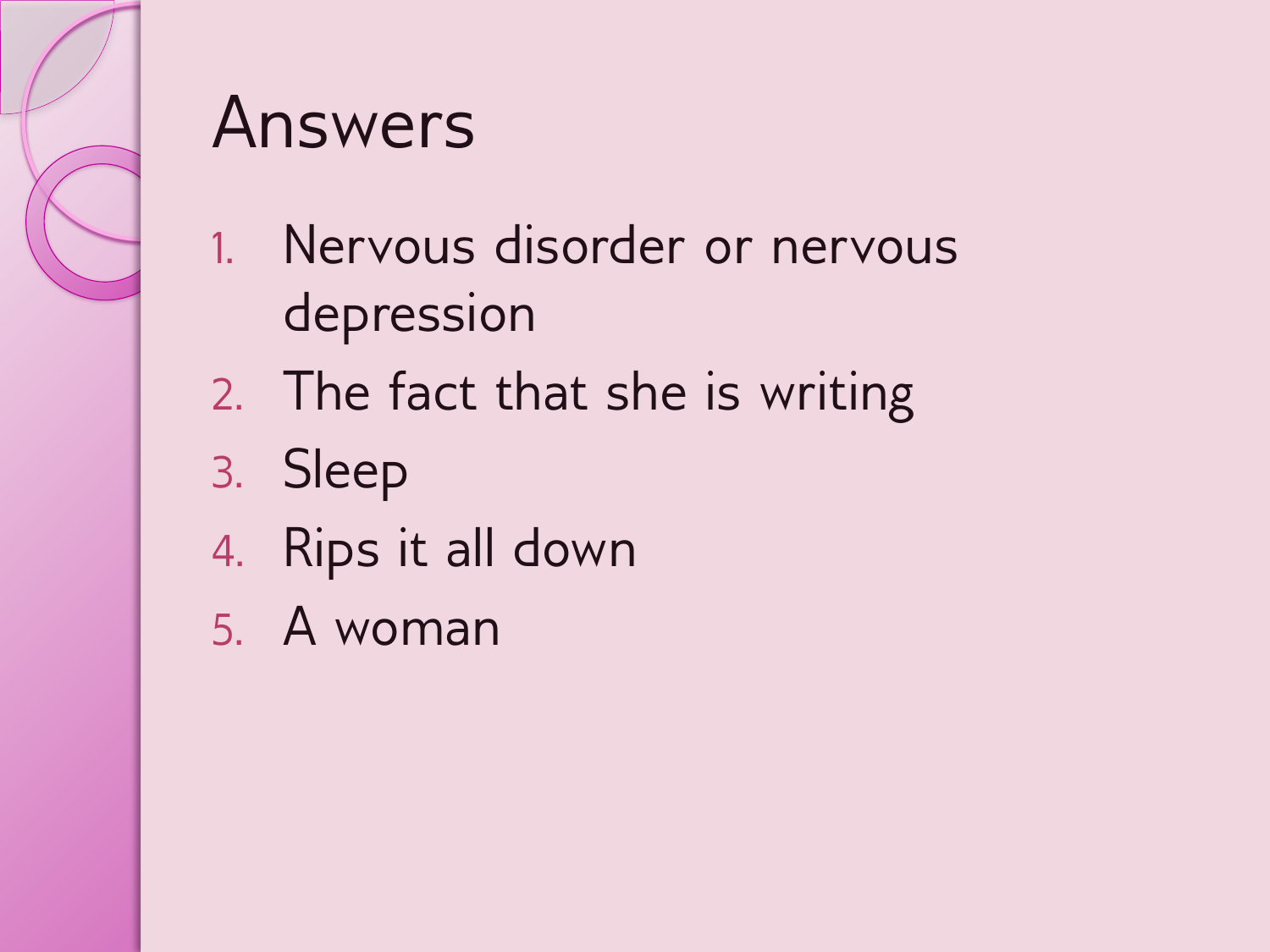

# Answers
Nervous disorder or nervous depression
The fact that she is writing
Sleep
Rips it all down
A woman